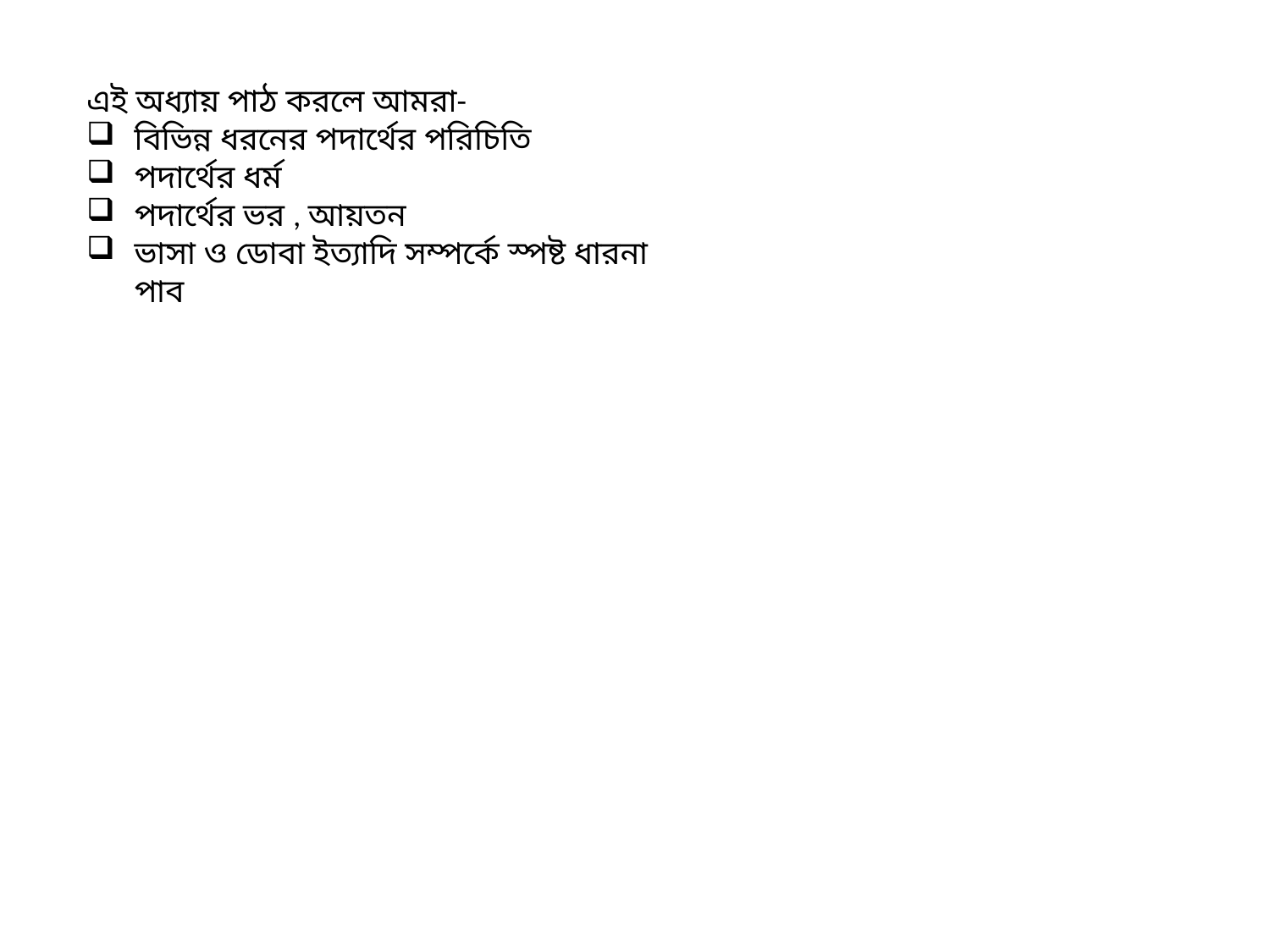

এই অধ্যায় পাঠ করলে আমরা-
বিভিন্ন ধরনের পদার্থের পরিচিতি
পদার্থের ধর্ম
পদার্থের ভর , আয়তন
ভাসা ও ডোবা ইত্যাদি সম্পর্কে স্পষ্ট ধারনা পাব